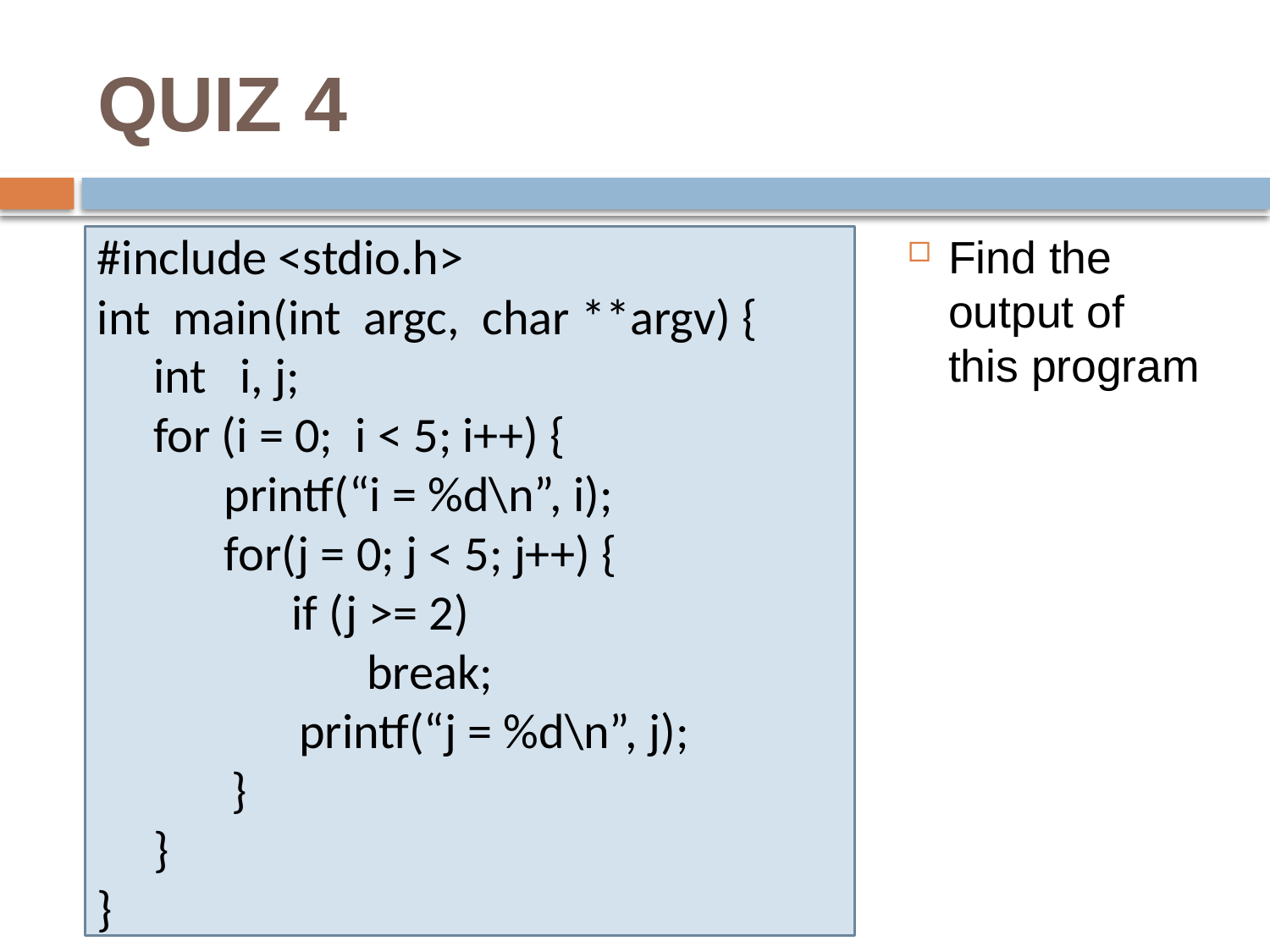

# QUIZ 4
Find the output of this program
#include <stdio.h>
int  main(int  argc,  char **argv) {
     int   i, j;
     for (i = 0;  i < 5; i++) {
          	printf(“i = %d\n”, i);
	for(j = 0; j < 5; j++) {
	      if (j >= 2)
                        break;
                  printf(“j = %d\n”, j);
            }
     }
}